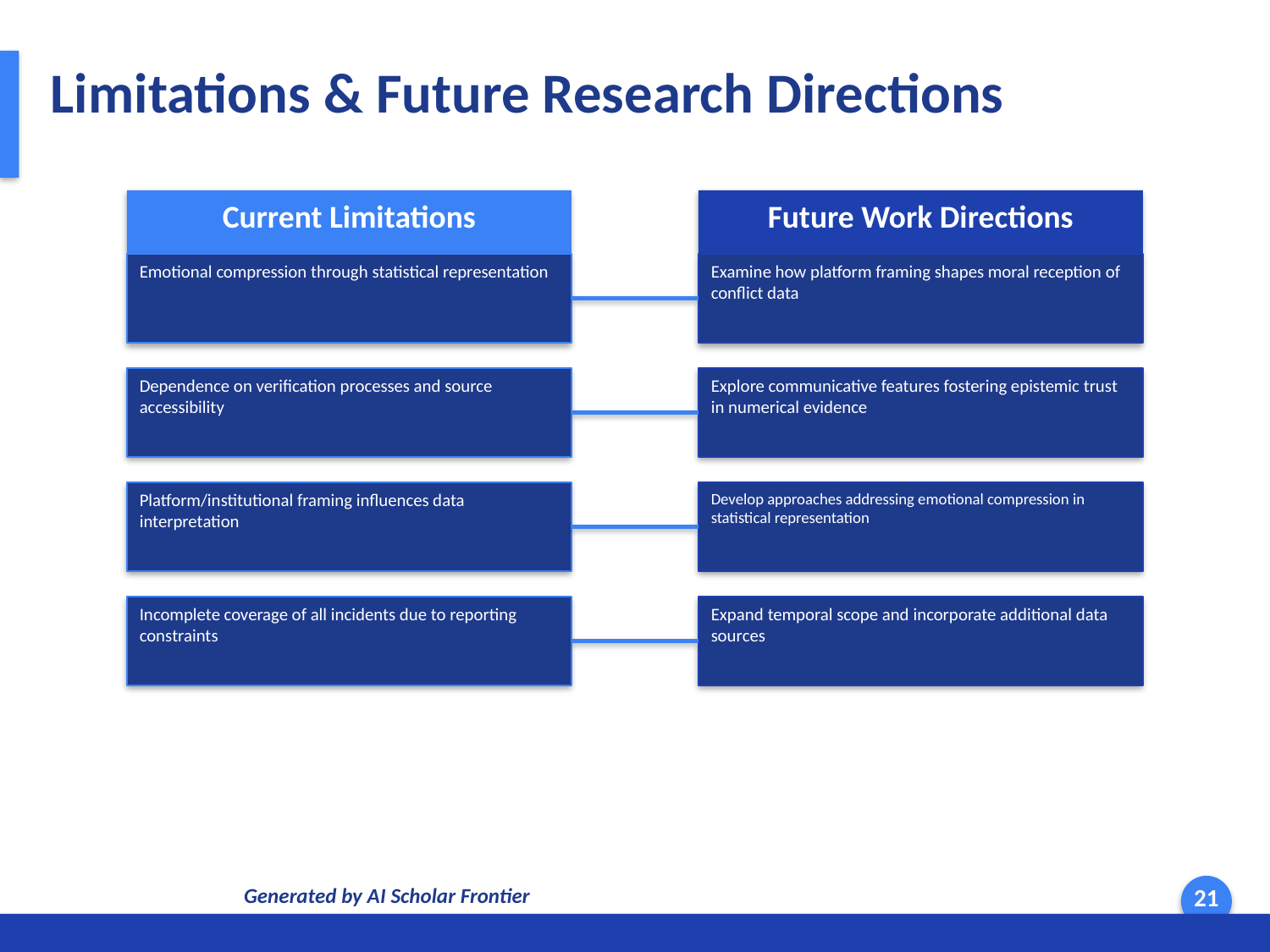

Limitations & Future Research Directions
Current Limitations
Future Work Directions
Emotional compression through statistical representation
Examine how platform framing shapes moral reception of conflict data
Dependence on verification processes and source accessibility
Explore communicative features fostering epistemic trust in numerical evidence
Platform/institutional framing influences data interpretation
Develop approaches addressing emotional compression in statistical representation
Incomplete coverage of all incidents due to reporting constraints
Expand temporal scope and incorporate additional data sources
Generated by AI Scholar Frontier

21